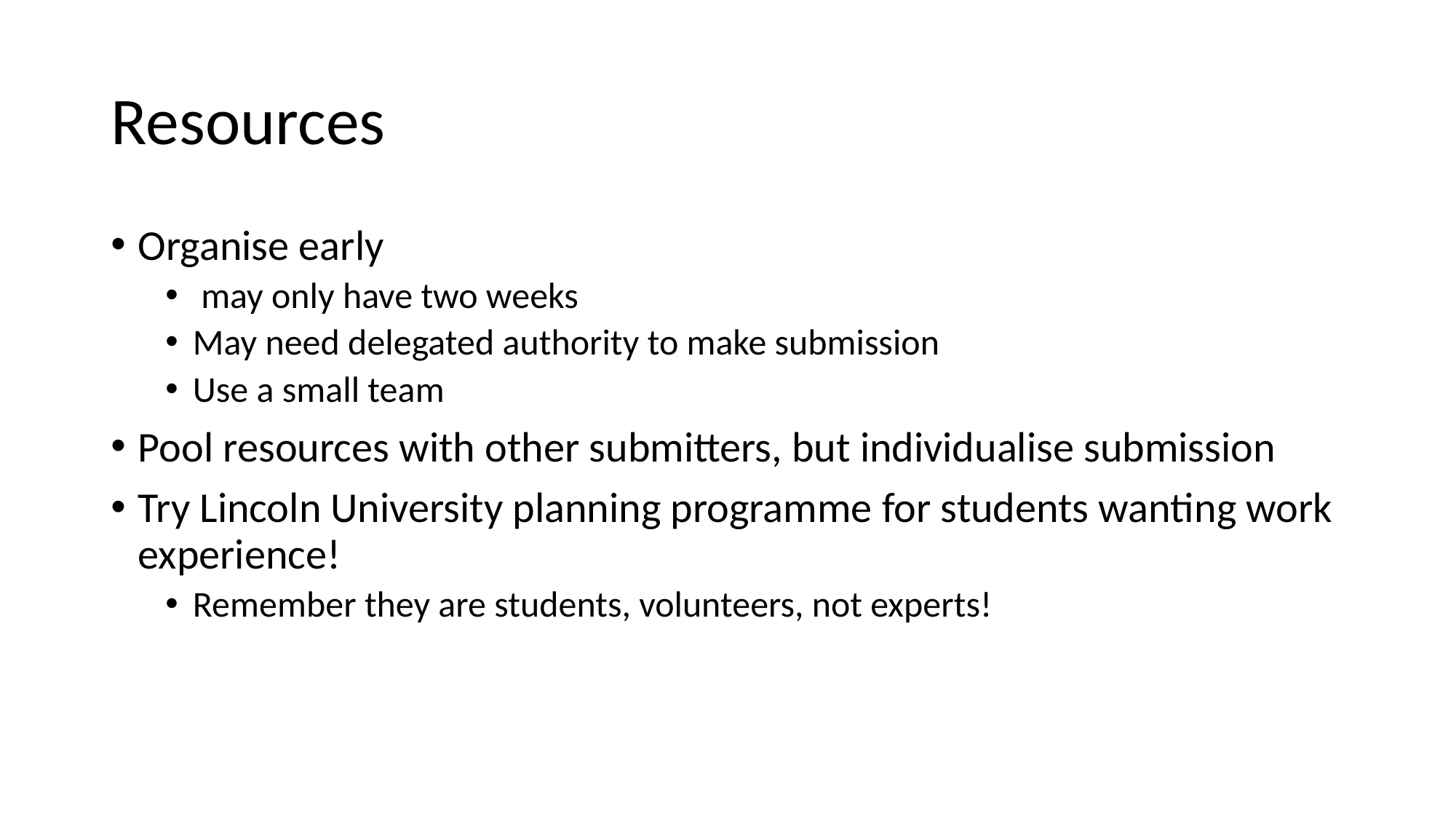

# Resources
Organise early
 may only have two weeks
May need delegated authority to make submission
Use a small team
Pool resources with other submitters, but individualise submission
Try Lincoln University planning programme for students wanting work experience!
Remember they are students, volunteers, not experts!